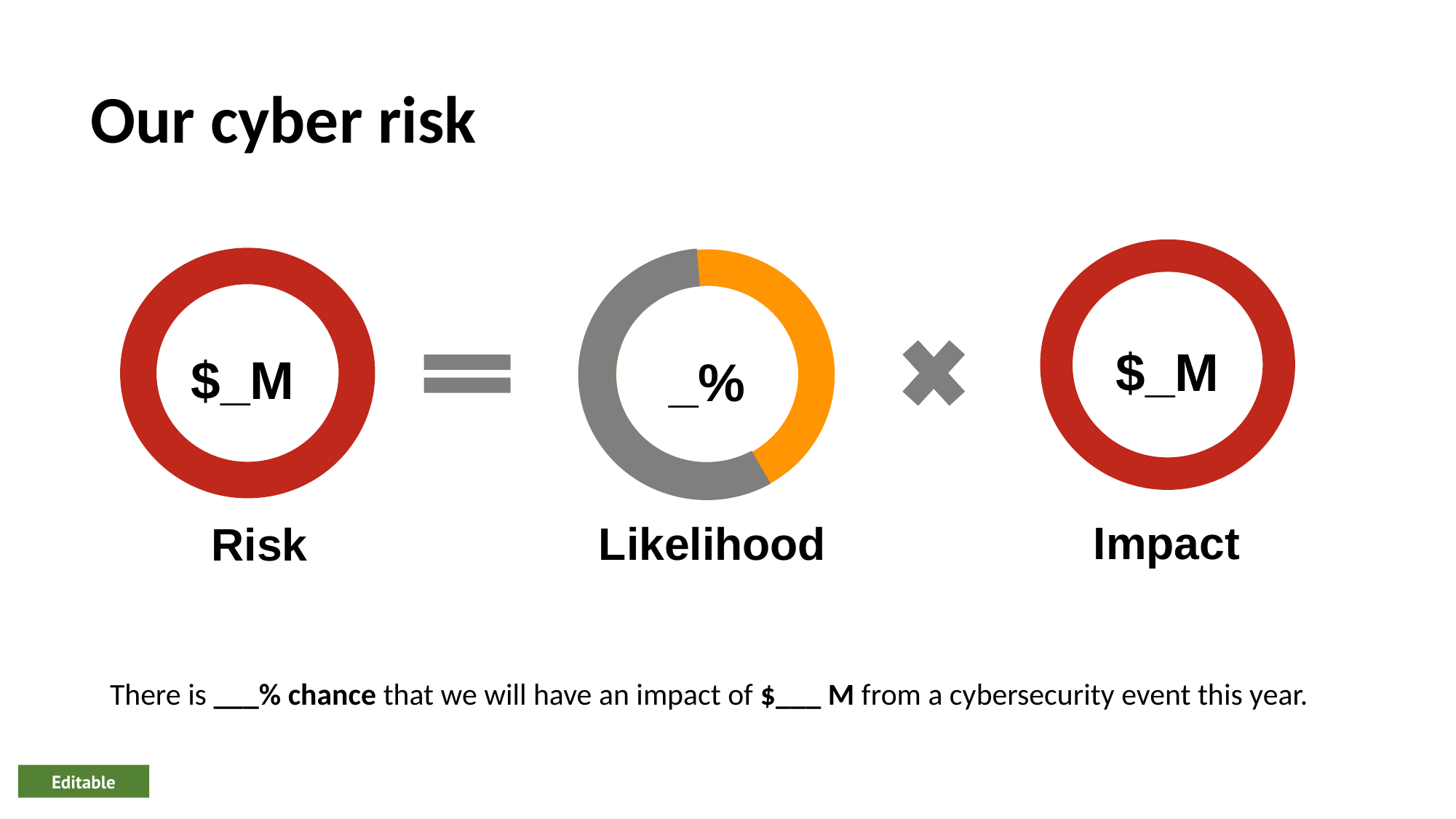

# Our cyber risk

$_M
$_M

_%
Impact
Likelihood
Risk
$M
There is ___% chance that we will have an impact of $___ M from a cybersecurity event this year.
Editable